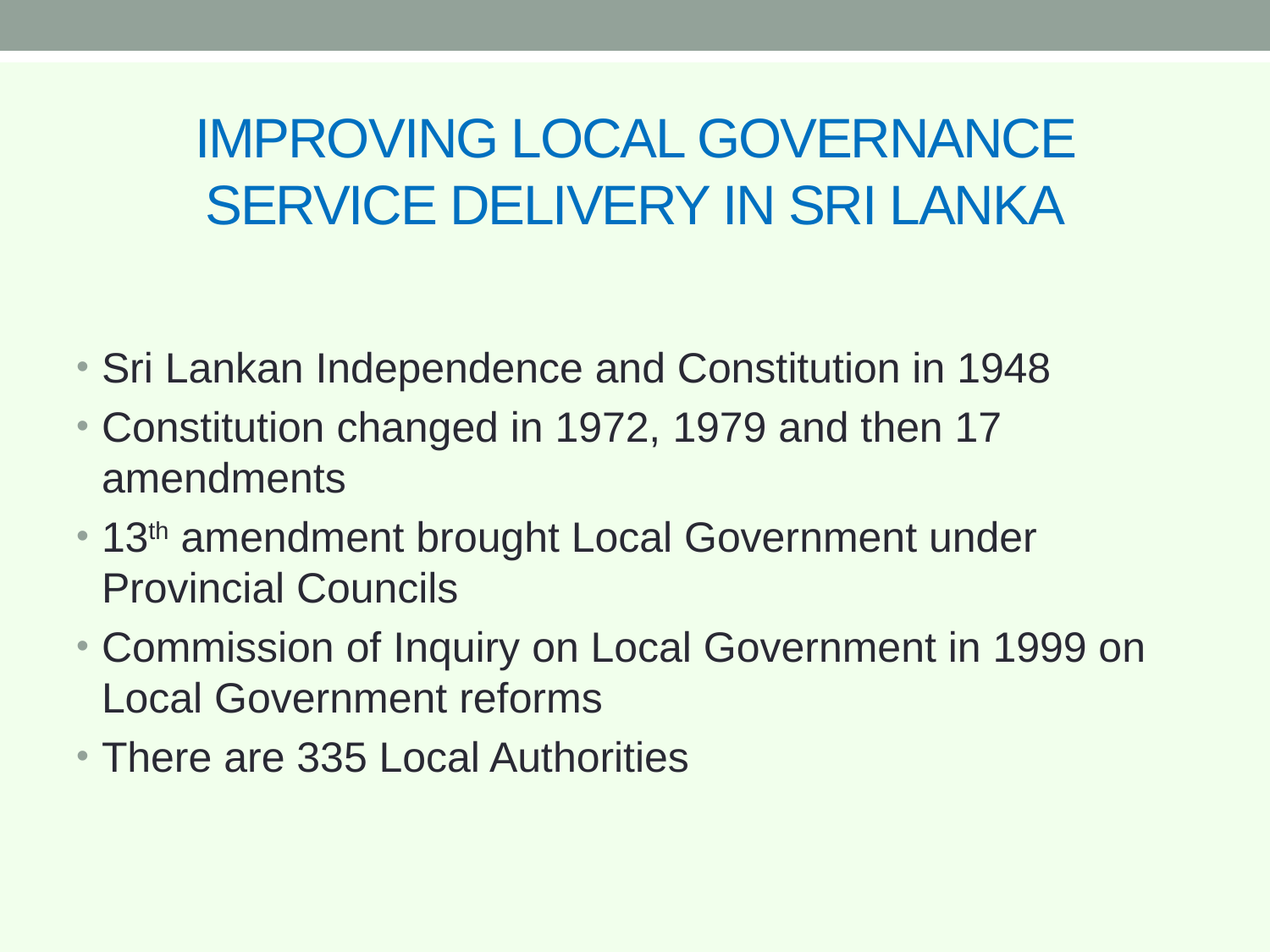

# IMPROVING LOCAL GOVERNANCE SERVICE DELIVERY IN SRI LANKA

Sri Lankan Independence and Constitution in 1948
Constitution changed in 1972, 1979 and then 17 amendments
13th amendment brought Local Government under Provincial Councils
Commission of Inquiry on Local Government in 1999 on Local Government reforms
There are 335 Local Authorities